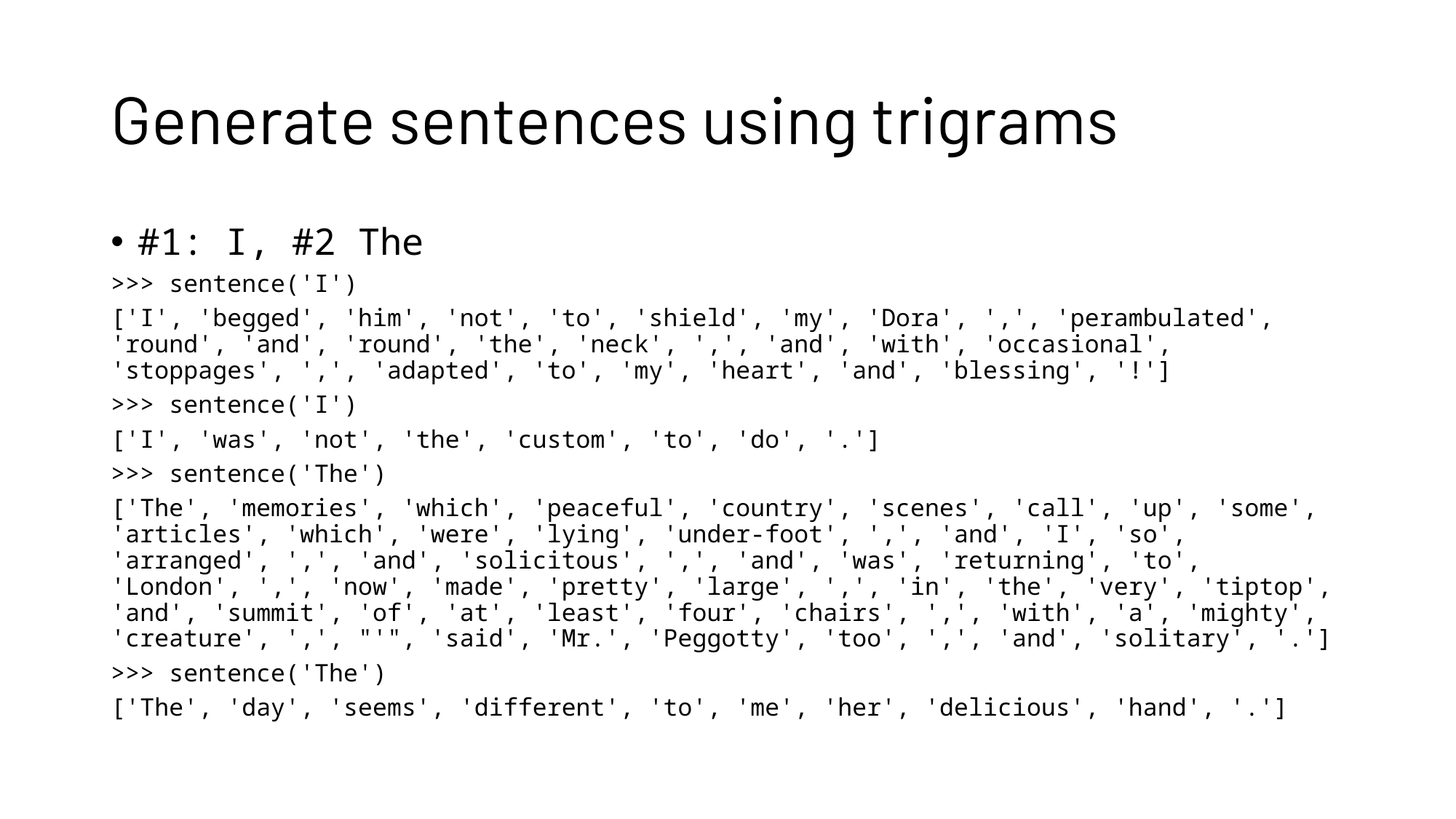

# Generate sentences using trigrams
#1: I, #2 The
>>> sentence('I')
['I', 'begged', 'him', 'not', 'to', 'shield', 'my', 'Dora', ',', 'perambulated', 'round', 'and', 'round', 'the', 'neck', ',', 'and', 'with', 'occasional', 'stoppages', ',', 'adapted', 'to', 'my', 'heart', 'and', 'blessing', '!']
>>> sentence('I')
['I', 'was', 'not', 'the', 'custom', 'to', 'do', '.']
>>> sentence('The')
['The', 'memories', 'which', 'peaceful', 'country', 'scenes', 'call', 'up', 'some', 'articles', 'which', 'were', 'lying', 'under-foot', ',', 'and', 'I', 'so', 'arranged', ',', 'and', 'solicitous', ',', 'and', 'was', 'returning', 'to', 'London', ',', 'now', 'made', 'pretty', 'large', ',', 'in', 'the', 'very', 'tiptop', 'and', 'summit', 'of', 'at', 'least', 'four', 'chairs', ',', 'with', 'a', 'mighty', 'creature', ',', "'", 'said', 'Mr.', 'Peggotty', 'too', ',', 'and', 'solitary', '.']
>>> sentence('The')
['The', 'day', 'seems', 'different', 'to', 'me', 'her', 'delicious', 'hand', '.']